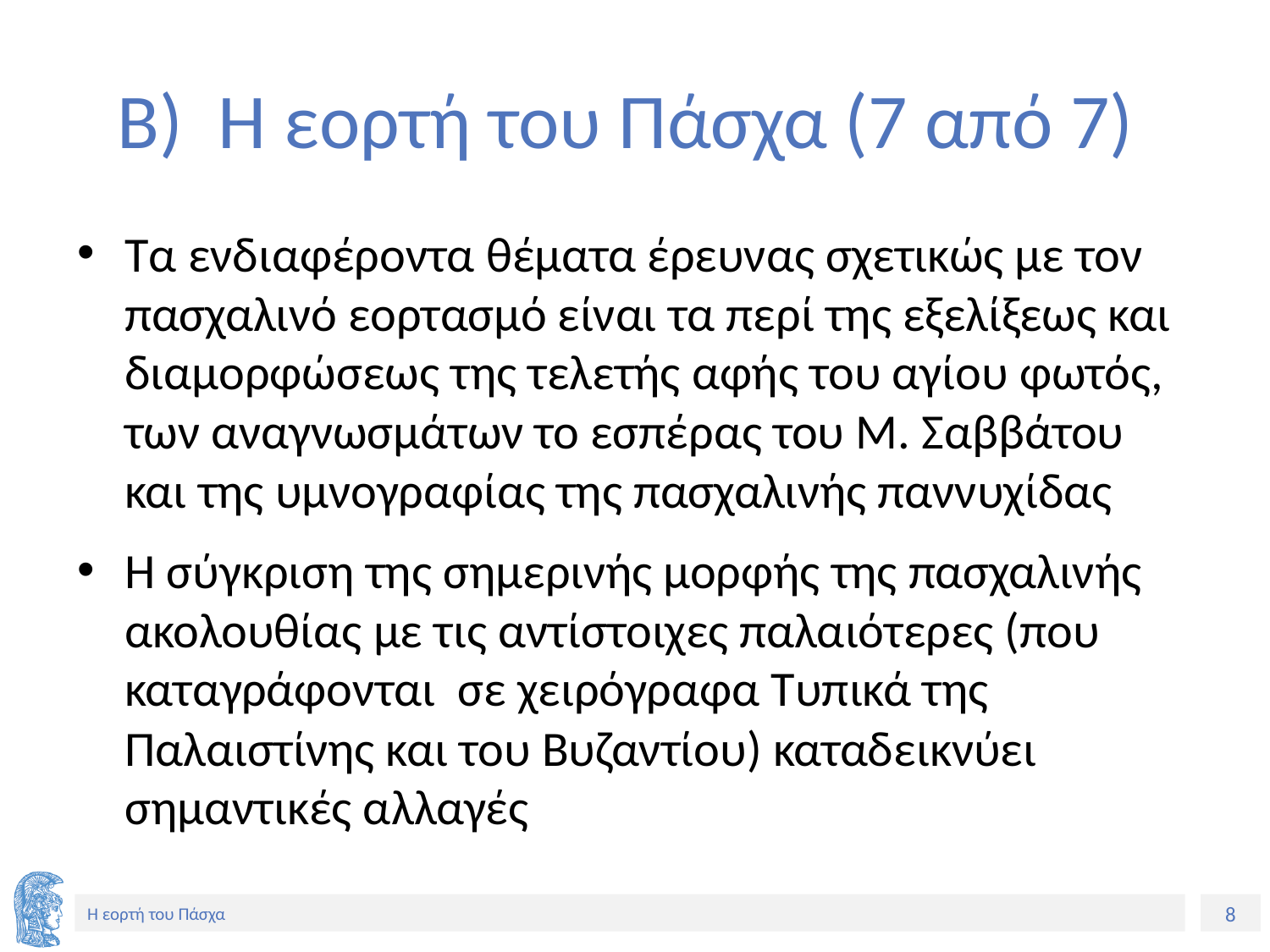

# Β)  Η εορτή του Πάσχα (7 από 7)
Τα ενδιαφέροντα θέματα έρευνας σχετικώς με τον πασχαλινό εορτασμό είναι τα περί της εξελίξεως και διαμορφώσεως της τελετής αφής του αγίου φωτός, των αναγνωσμάτων το εσπέρας του Μ. Σαββάτου και της υμνογραφίας της πασχαλινής παννυχίδας
Η σύγκριση της σημερινής μορφής της πασχαλινής ακολουθίας με τις αντίστοιχες παλαιότερες (που καταγράφονται  σε χειρόγραφα Τυπικά της Παλαιστίνης και του Βυζαντίου) καταδεικνύει  σημαντικές αλλαγές